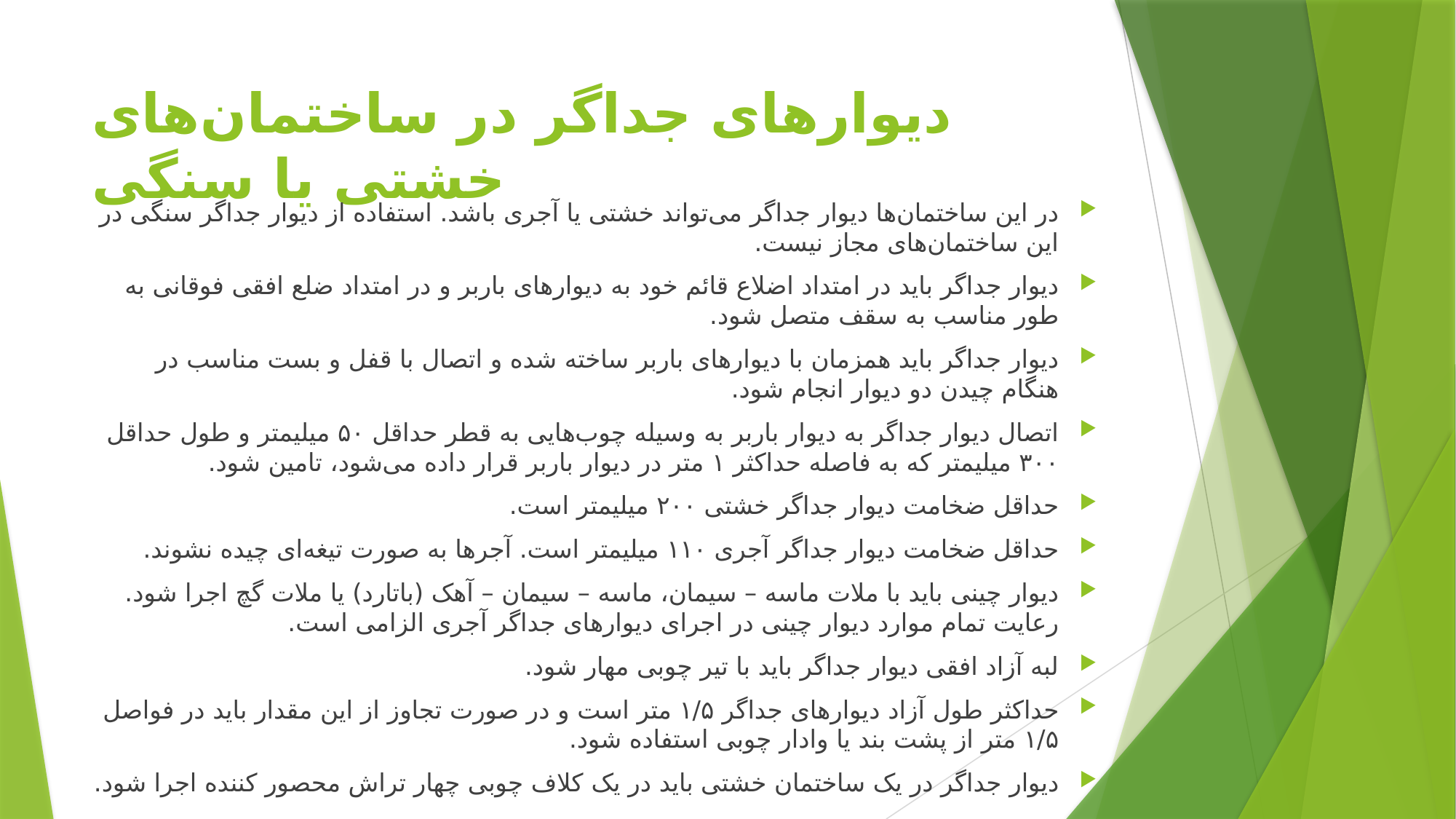

# دیوارهای جداگر در ساختمان‌های خشتی یا سنگی
در این ساختمان‌ها دیوار جداگر می‌تواند خشتی یا آجری باشد. استفاده از دیوار جداگر سنگی در این ساختمان‌های مجاز نیست.
دیوار جداگر باید در امتداد اضلاع قائم خود به دیوارهای باربر و در امتداد ضلع افقی فوقانی به طور مناسب به سقف متصل شود.
دیوار جداگر باید همزمان با دیوارهای باربر ساخته شده و اتصال با قفل و بست مناسب در هنگام چیدن دو دیوار انجام شود.
اتصال دیوار جداگر به دیوار باربر به وسیله چوب‌هایی به قطر حداقل ۵۰ میلیمتر و طول حداقل ۳۰۰ میلیمتر که به فاصله حداکثر ۱ متر در دیوار باربر قرار داده می‌شود‌، تامین شود.
حداقل ضخامت دیوار جداگر خشتی ۲۰۰ میلیمتر است.
حداقل ضخامت دیوار جداگر آجری ۱۱۰ میلیمتر است. آجرها به صورت تیغه‌ای چیده نشوند.
دیوار چینی باید با ملات ماسه – سیمان‌، ماسه – سیمان – آهک (باتارد) یا ملات گچ اجرا شود. رعایت تمام موارد دیوار چینی در اجرای دیوارهای جداگر آجری الزامی است.
لبه آزاد افقی دیوار جداگر باید با تیر چوبی مهار شود.
حداکثر طول آزاد دیوارهای جداگر ۱/۵ متر است و در صورت تجاوز از این مقدار باید در فواصل ۱/۵ متر از پشت بند یا وادار چوبی استفاده شود.
دیوار جداگر در یک ساختمان خشتی باید در یک کلاف چوبی چهار تراش محصور کننده اجرا شود.